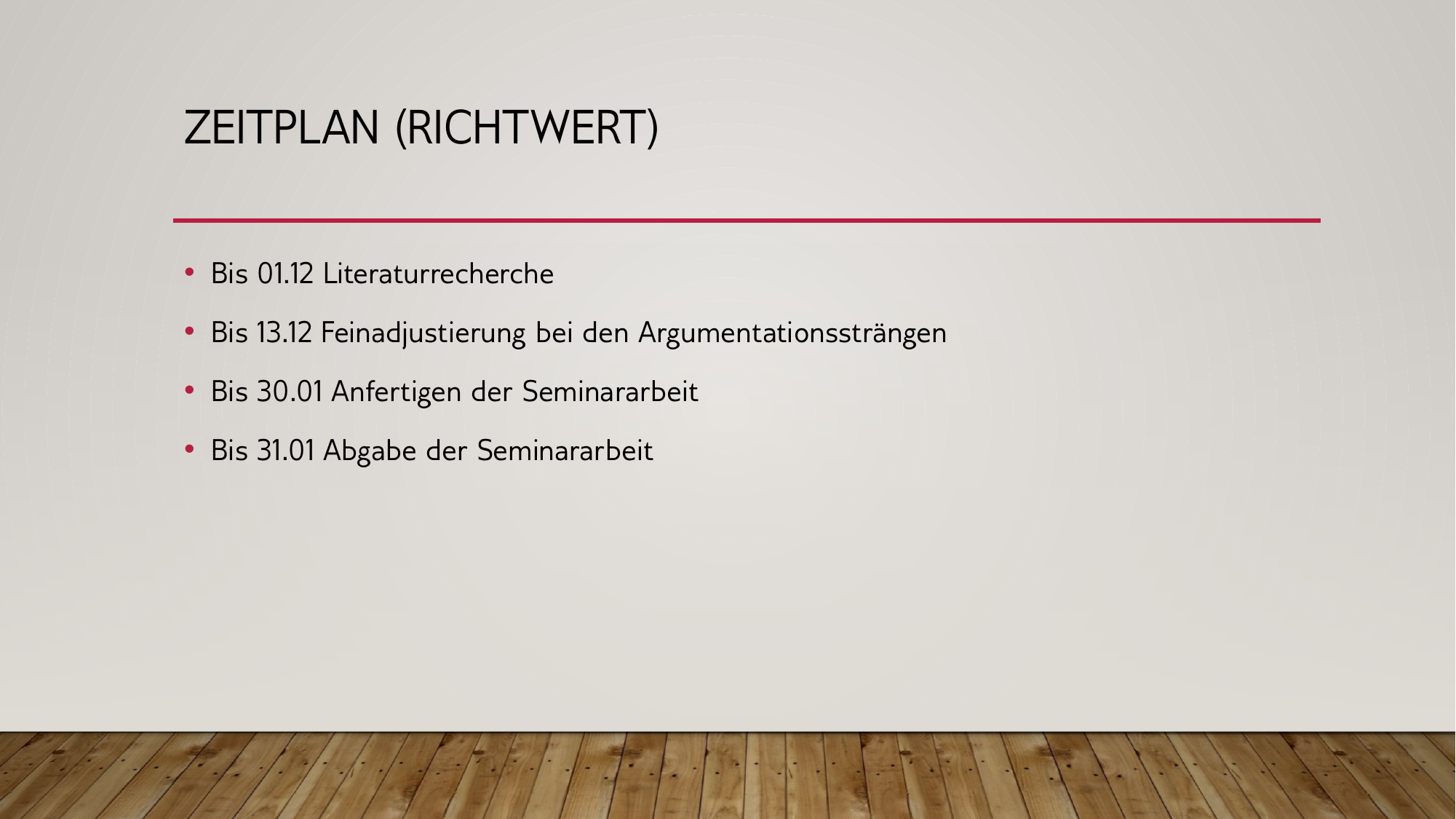

# Zeitplan (Richtwert)
Bis 01.12 Literaturrecherche
Bis 13.12 Feinadjustierung bei den Argumentationssträngen
Bis 30.01 Anfertigen der Seminararbeit
Bis 31.01 Abgabe der Seminararbeit